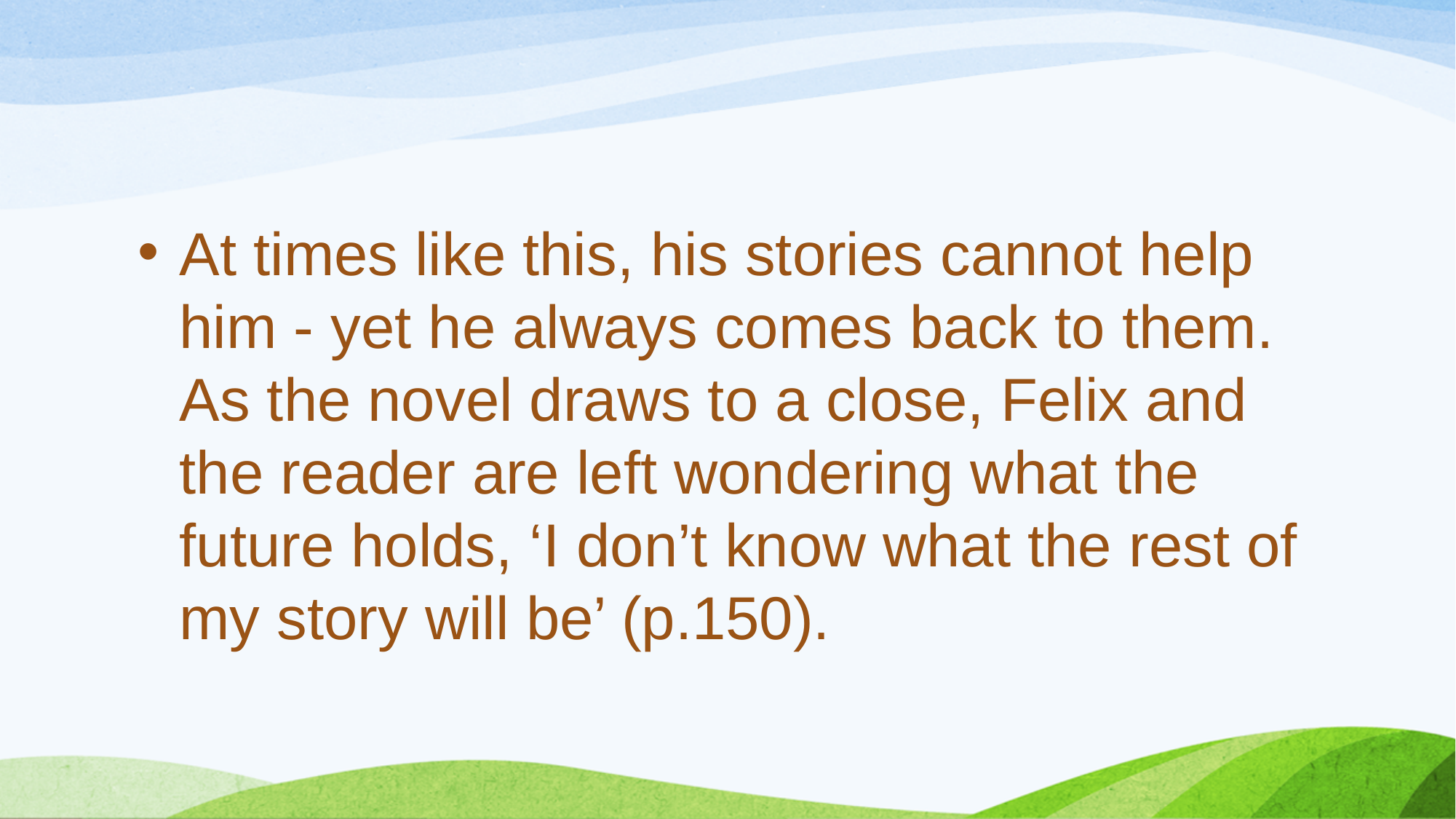

#
At times like this, his stories cannot help him - yet he always comes back to them. As the novel draws to a close, Felix and the reader are left wondering what the future holds, ‘I don’t know what the rest of my story will be’ (p.150).